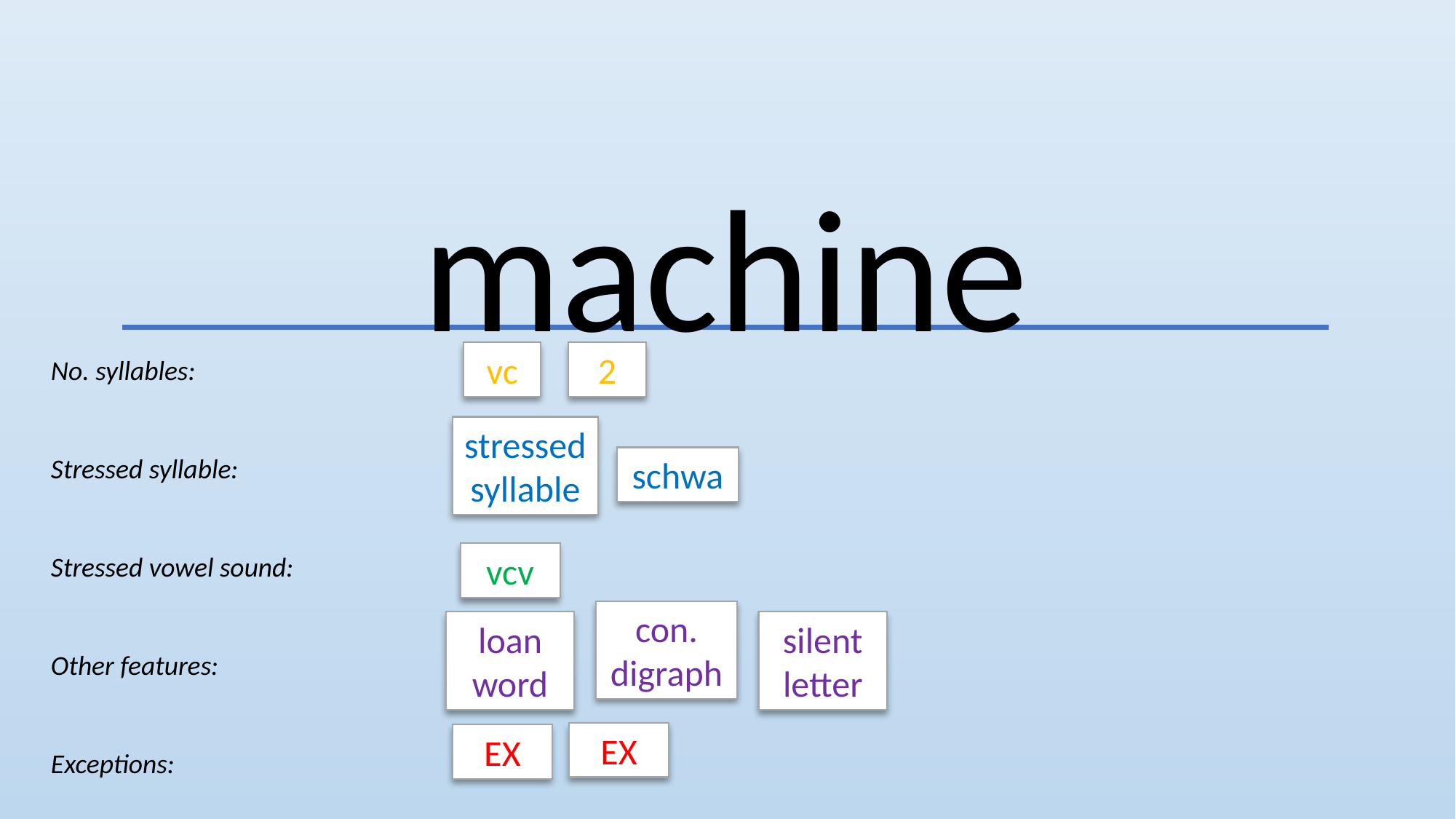

machine
vc
2
No. syllables:

Stressed syllable:

Stressed vowel sound:

Other features:

Exceptions:
stressed
syllable
schwa
vcv
con. digraph
silent
letter
loan word
EX
EX